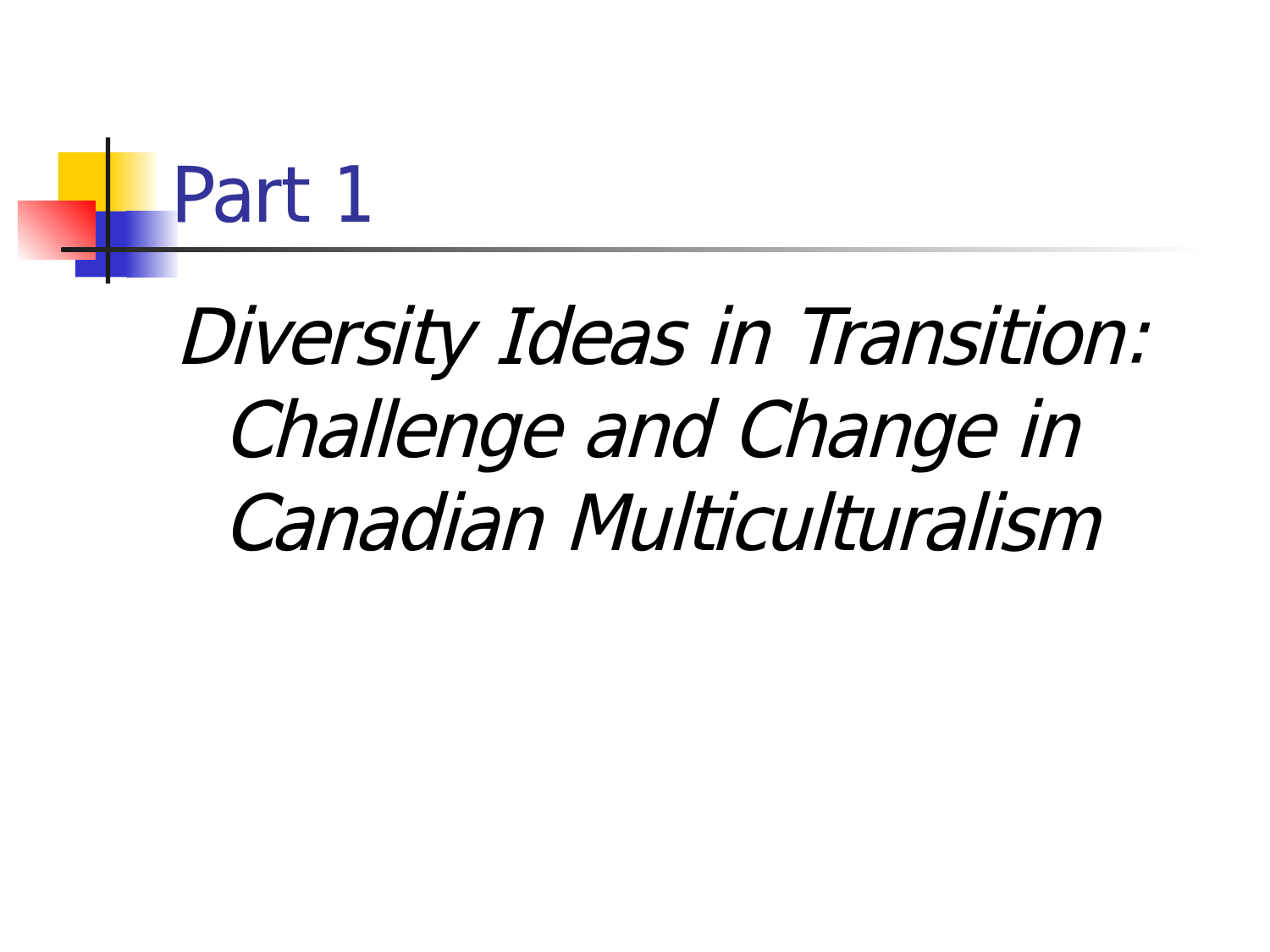

# Part 1
Diversity Ideas in Transition: Challenge and Change in Canadian Multiculturalism